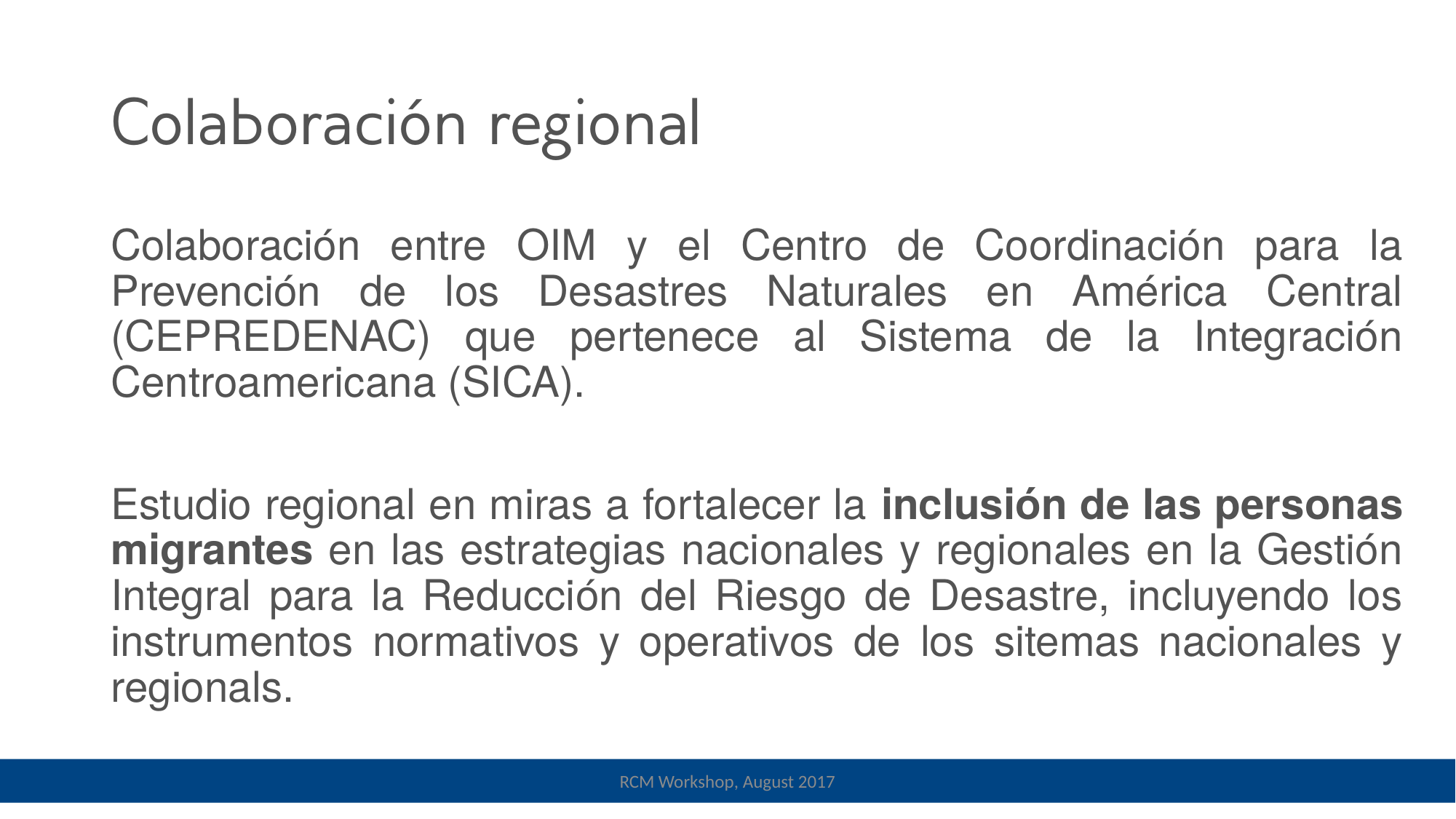

# Colaboración regional
Colaboración entre OIM y el Centro de Coordinación para la Prevención de los Desastres Naturales en América Central (CEPREDENAC) que pertenece al Sistema de la Integración Centroamericana (SICA).

Estudio regional en miras a fortalecer la inclusión de las personas migrantes en las estrategias nacionales y regionales en la Gestión Integral para la Reducción del Riesgo de Desastre, incluyendo los instrumentos normativos y operativos de los sitemas nacionales y regionals.

RCM Workshop, August 2017